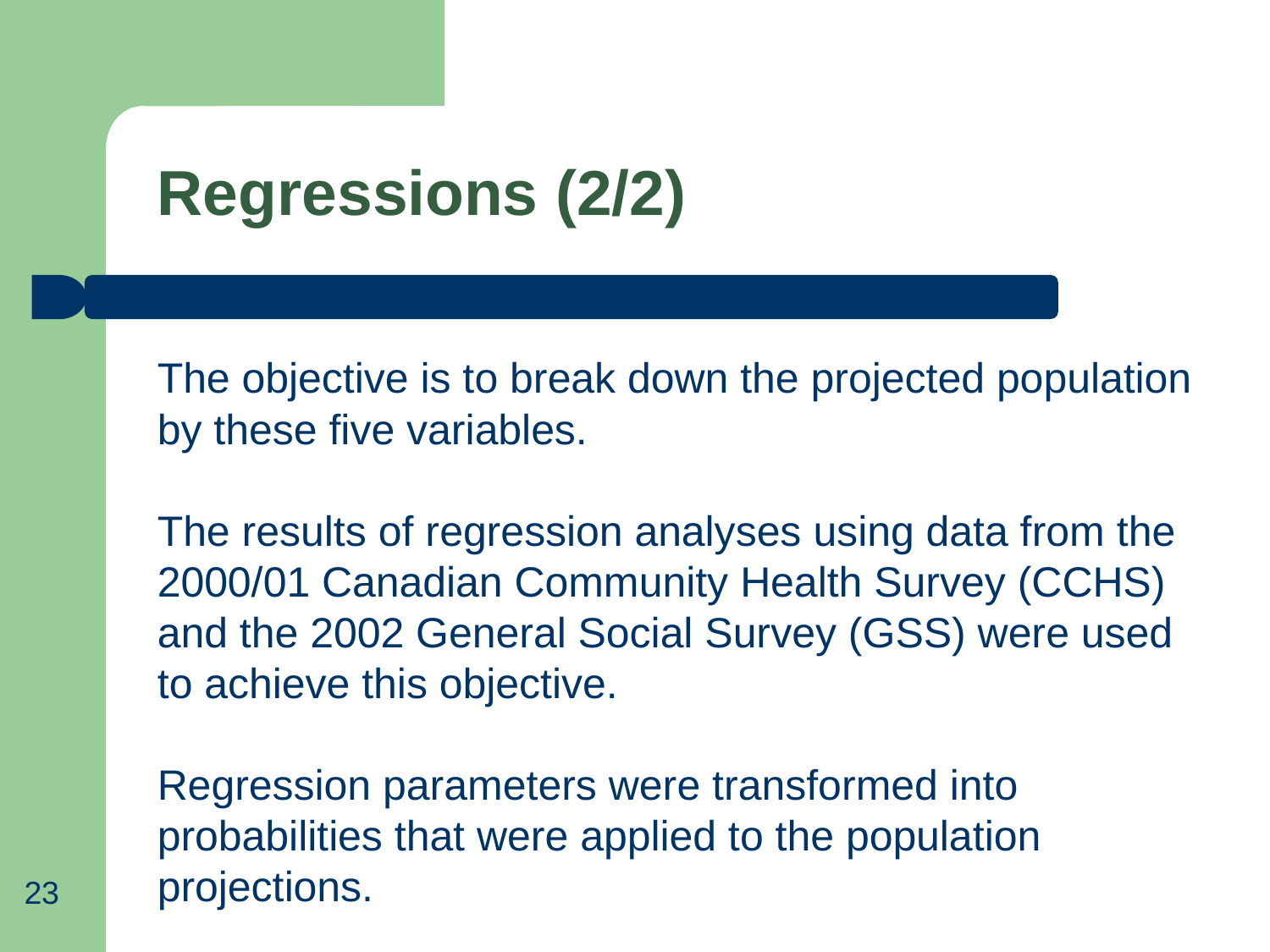

Regressions (2/2)

The objective is to break down the projected population by these five variables.

The results of regression analyses using data from the 2000/01 Canadian Community Health Survey (CCHS) and the 2002 General Social Survey (GSS) were used to achieve this objective.

Regression parameters were transformed into probabilities that were applied to the population projections.

23